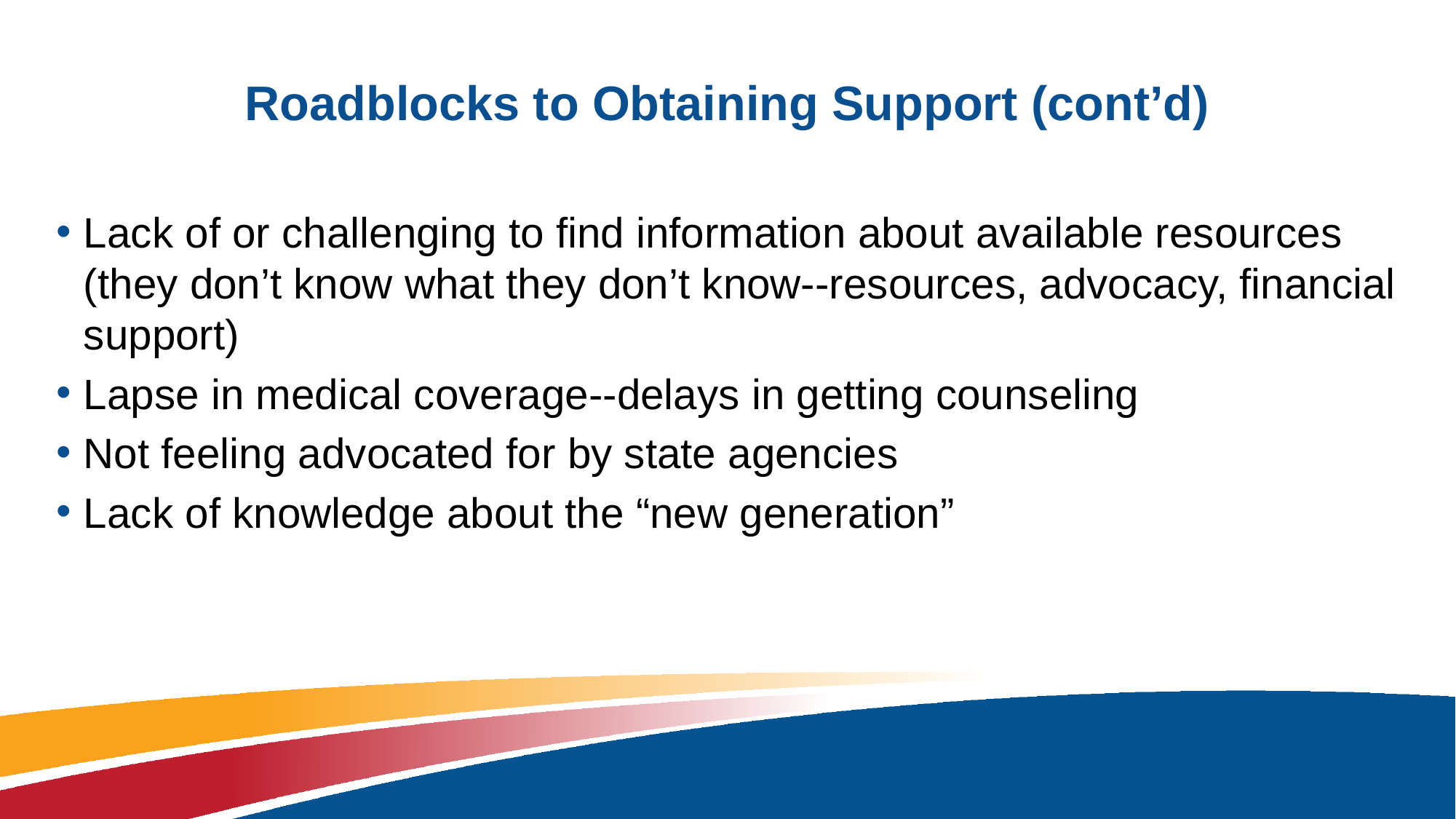

# Roadblocks to Obtaining Support (cont’d)
Lack of or challenging to find information about available resources (they don’t know what they don’t know--resources, advocacy, financial support)
Lapse in medical coverage--delays in getting counseling
Not feeling advocated for by state agencies
Lack of knowledge about the “new generation”